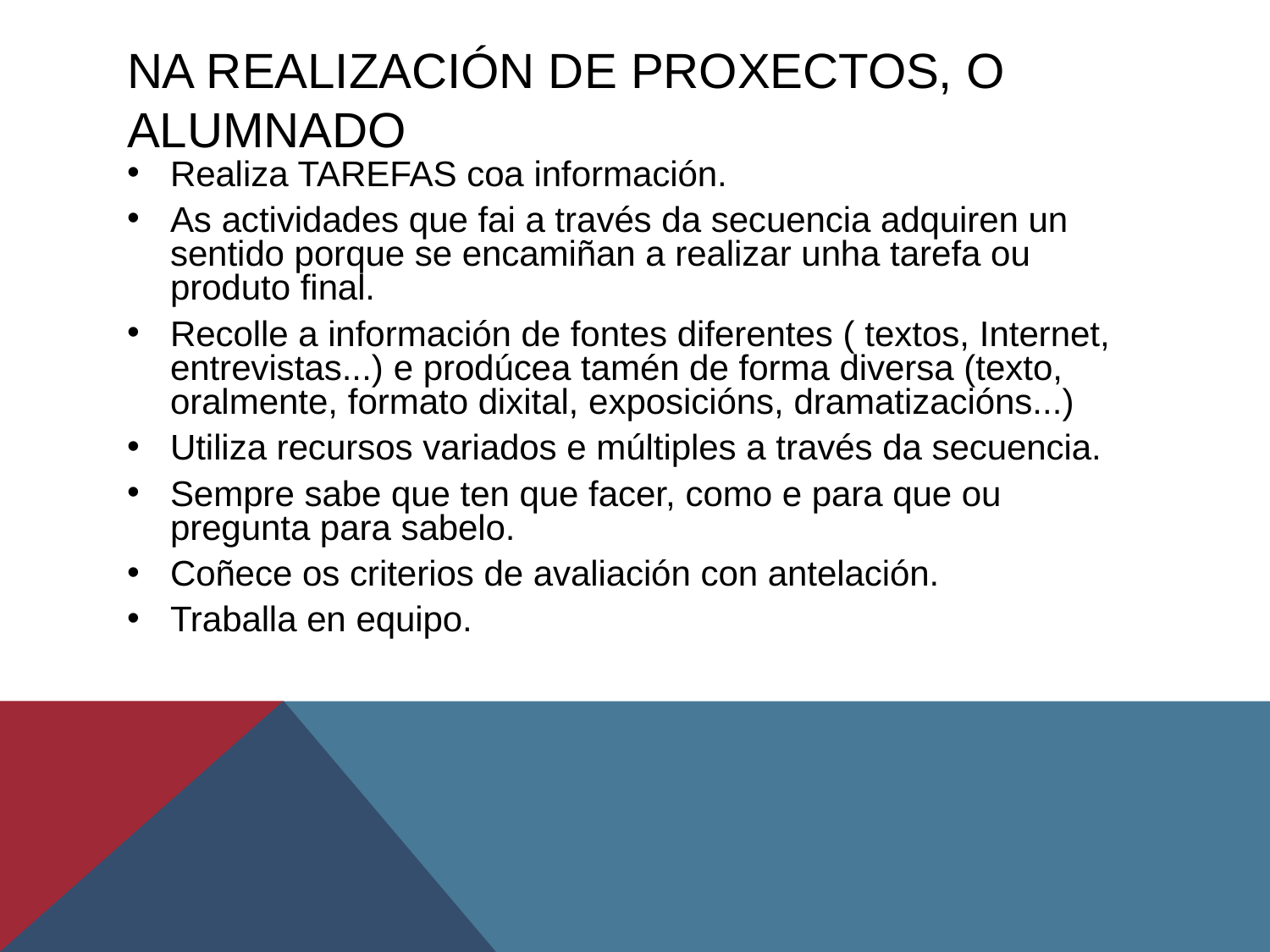

# Na realización de proxectos, o alumnado
Realiza TAREFAS coa información.
As actividades que fai a través da secuencia adquiren un sentido porque se encamiñan a realizar unha tarefa ou produto final.
Recolle a información de fontes diferentes ( textos, Internet, entrevistas...) e prodúcea tamén de forma diversa (texto, oralmente, formato dixital, exposicións, dramatizacións...)
Utiliza recursos variados e múltiples a través da secuencia.
Sempre sabe que ten que facer, como e para que ou pregunta para sabelo.
Coñece os criterios de avaliación con antelación.
Traballa en equipo.